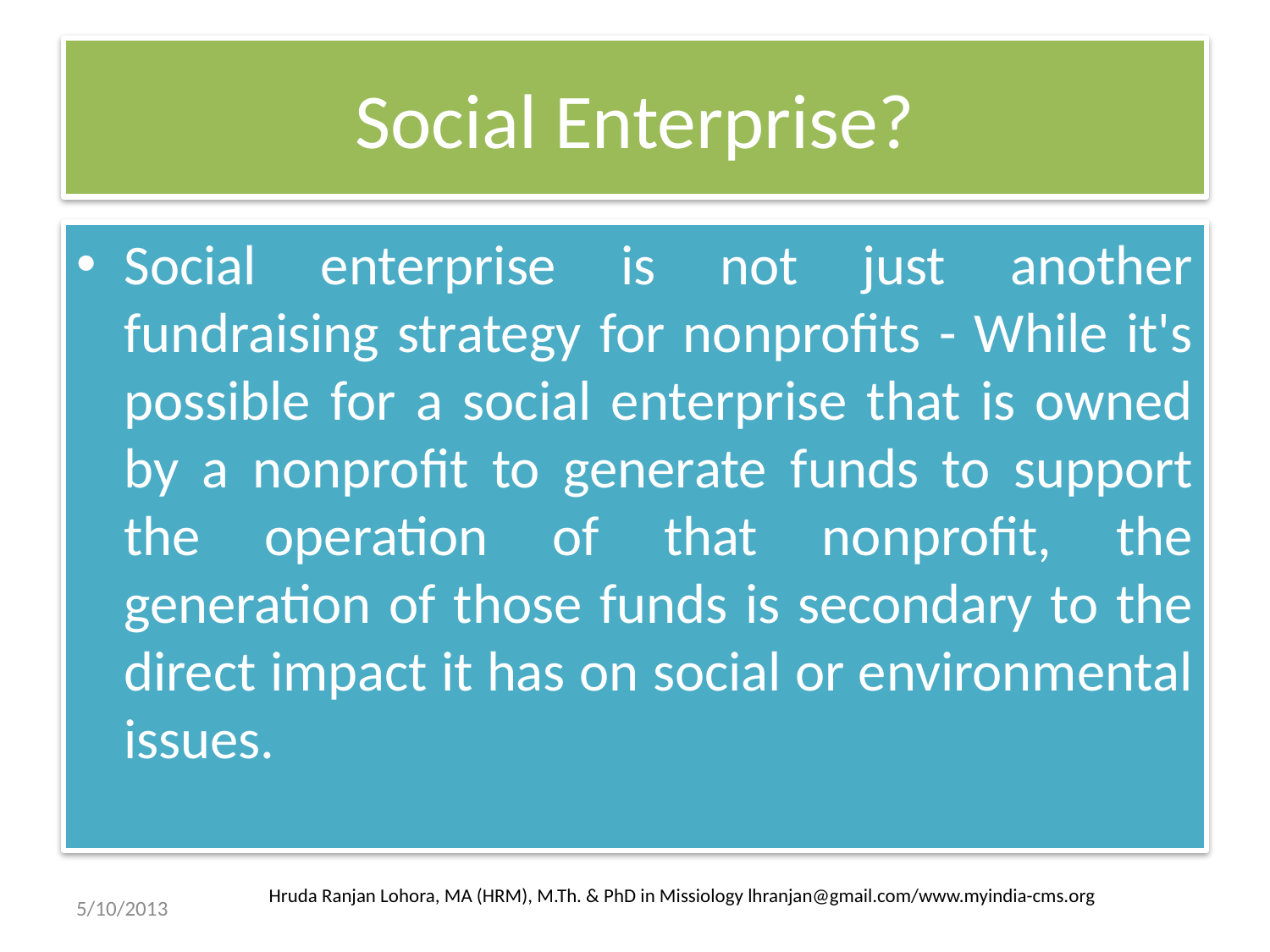

# Social Enterprise?
Social enterprise is not just another fundraising strategy for nonprofits - While it's possible for a social enterprise that is owned by a nonprofit to generate funds to support the operation of that nonprofit, the generation of those funds is secondary to the direct impact it has on social or environmental issues.
Hruda Ranjan Lohora, MA (HRM), M.Th. & PhD in Missiology lhranjan@gmail.com/www.myindia-cms.org
5/10/2013